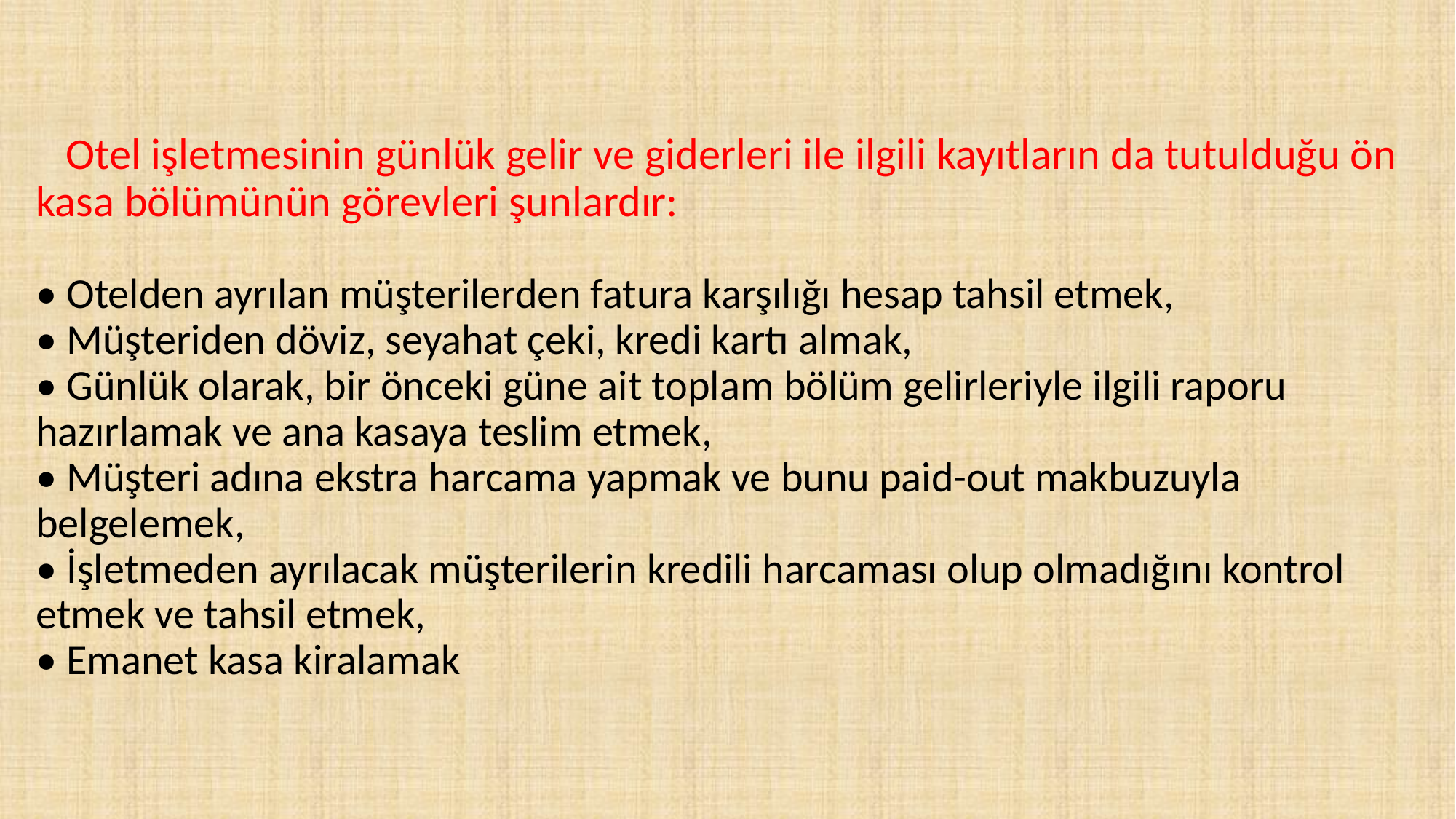

# Otel işletmesinin günlük gelir ve giderleri ile ilgili kayıtların da tutulduğu ön kasa bölümünün görevleri şunlardır: • Otelden ayrılan müşterilerden fatura karşılığı hesap tahsil etmek, • Müşteriden döviz, seyahat çeki, kredi kartı almak, • Günlük olarak, bir önceki güne ait toplam bölüm gelirleriyle ilgili raporu hazırlamak ve ana kasaya teslim etmek, • Müşteri adına ekstra harcama yapmak ve bunu paid-out makbuzuyla belgelemek, • İşletmeden ayrılacak müşterilerin kredili harcaması olup olmadığını kontrol etmek ve tahsil etmek, • Emanet kasa kiralamak